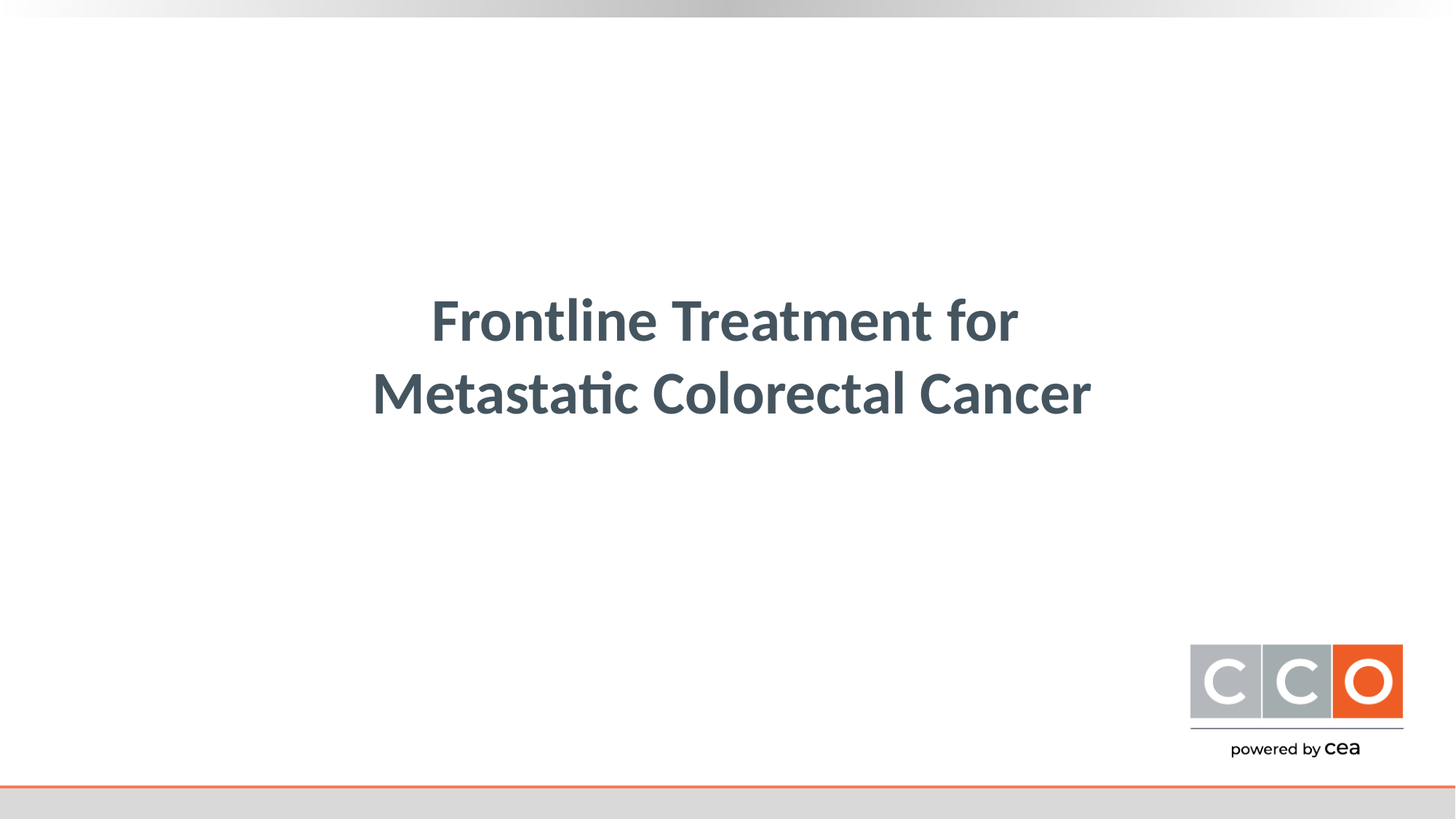

# Frontline Treatment for Metastatic Colorectal Cancer